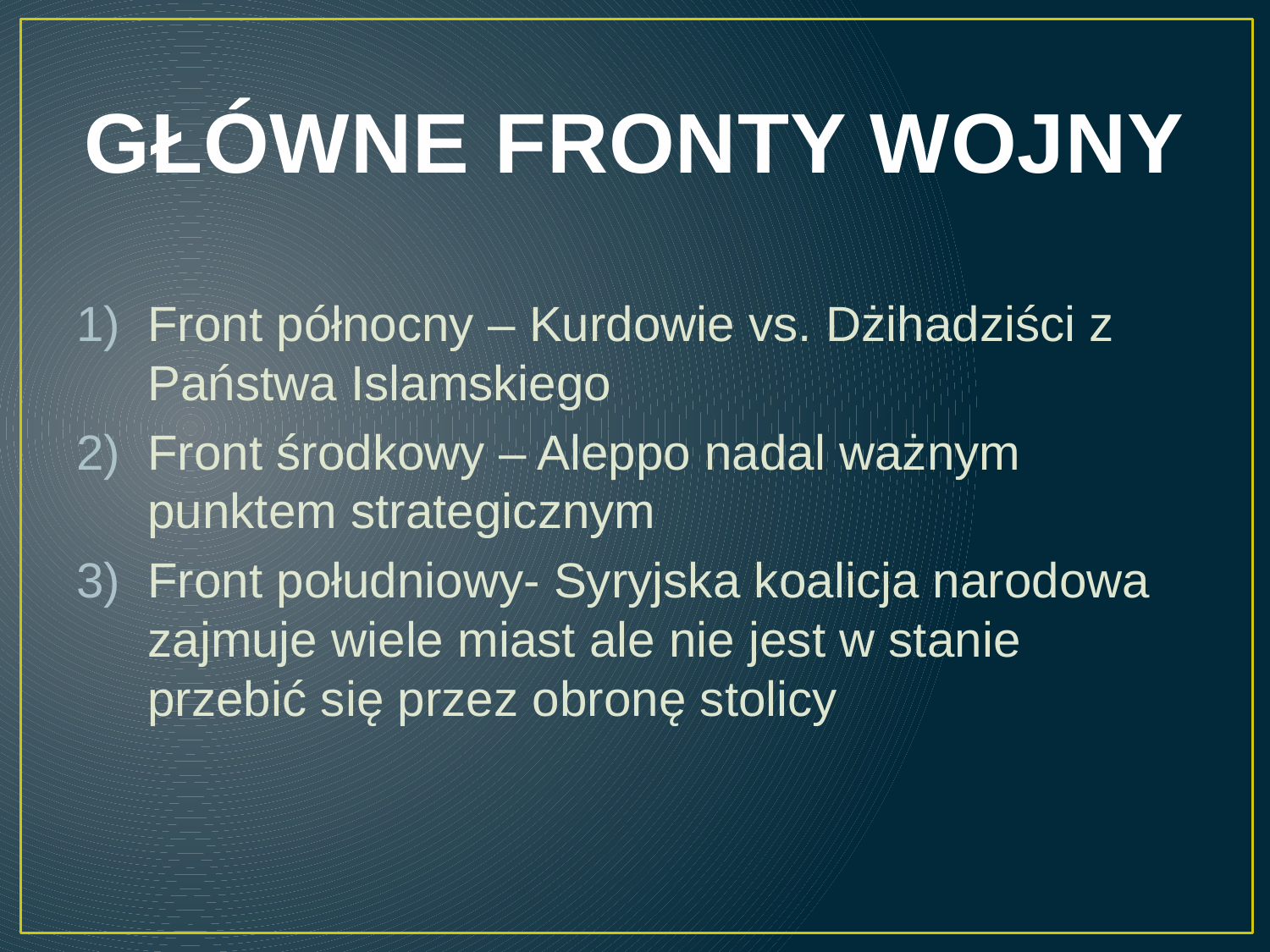

# GŁÓWNE FRONTY WOJNY
Front północny – Kurdowie vs. Dżihadziści z Państwa Islamskiego
Front środkowy – Aleppo nadal ważnym punktem strategicznym
Front południowy- Syryjska koalicja narodowa zajmuje wiele miast ale nie jest w stanie przebić się przez obronę stolicy